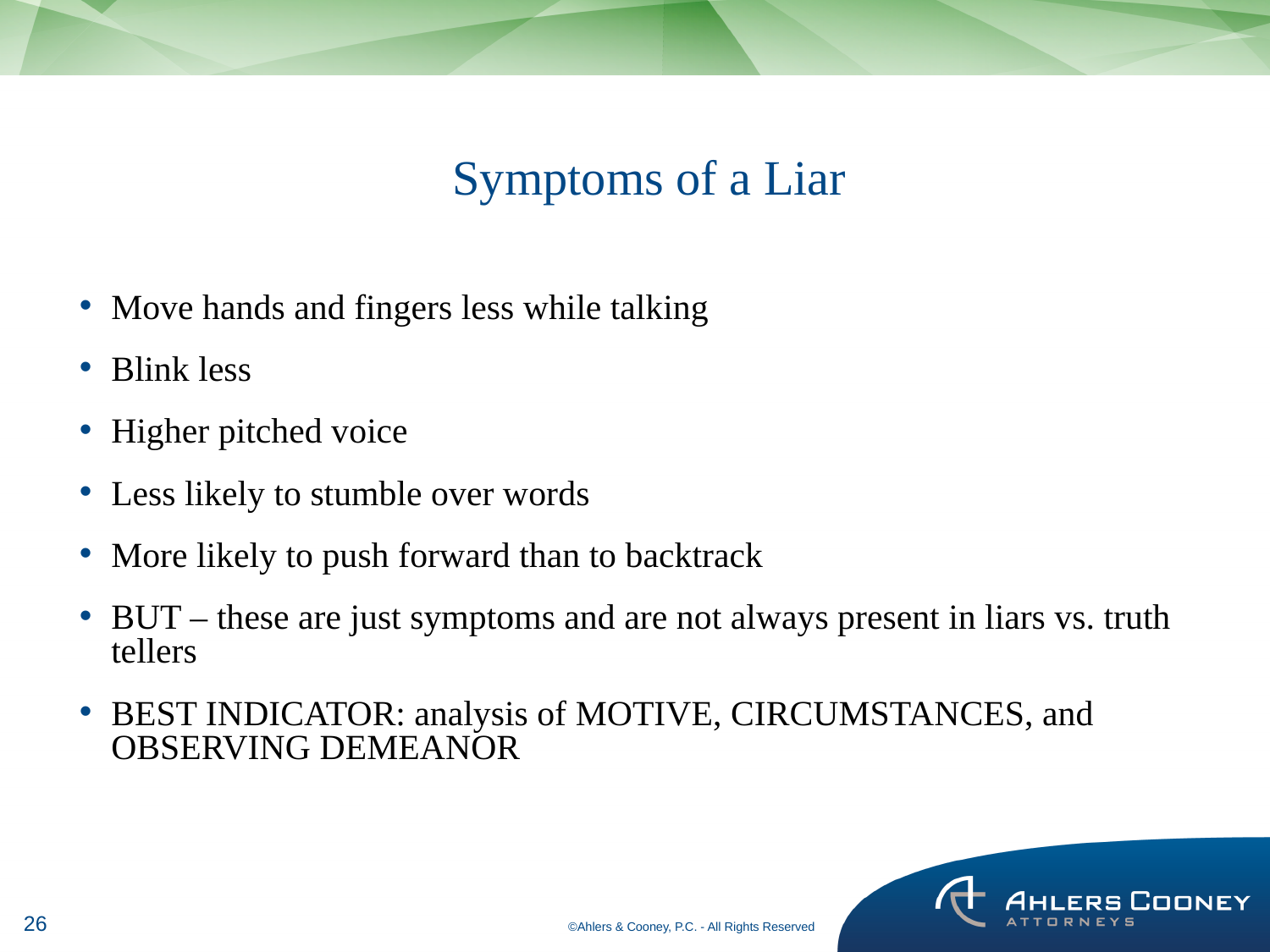

# Symptoms of a Liar
Move hands and fingers less while talking
Blink less
Higher pitched voice
Less likely to stumble over words
More likely to push forward than to backtrack
BUT – these are just symptoms and are not always present in liars vs. truth tellers
BEST INDICATOR: analysis of MOTIVE, CIRCUMSTANCES, and OBSERVING DEMEANOR